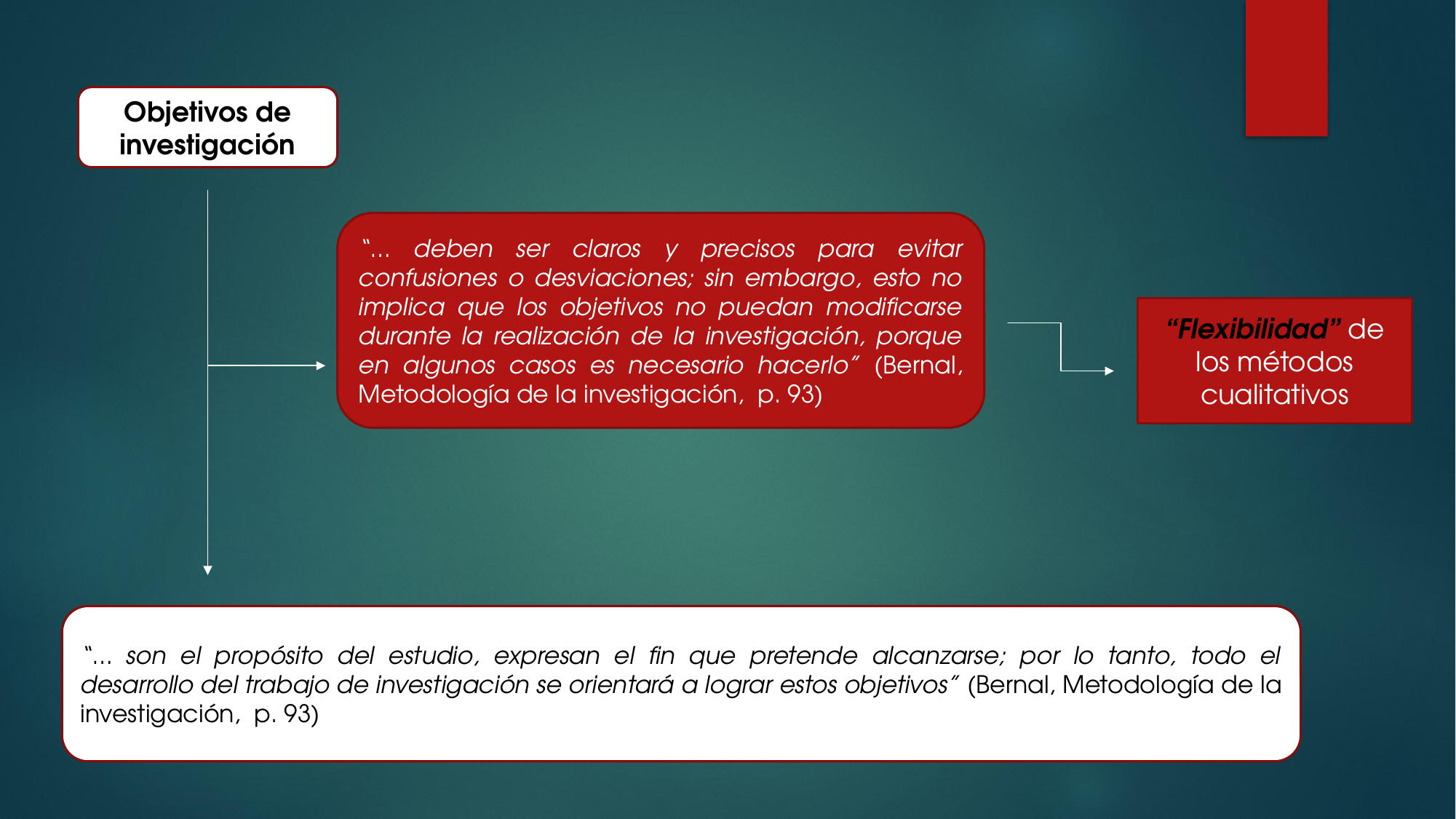

Objetivos de investigación
“… deben ser claros y precisos para evitar confusiones o desviaciones; sin embargo, esto no implica que los objetivos no puedan modificarse durante la realización de la investigación, porque en algunos casos es necesario hacerlo” (Bernal, Metodología de la investigación,  p. 93)
“Flexibilidad” de los métodos cualitativos
“… son el propósito del estudio, expresan el fin que pretende alcanzarse; por lo tanto, todo el desarrollo del trabajo de investigación se orientará a lograr estos objetivos” (Bernal, Metodología de la investigación,  p. 93)